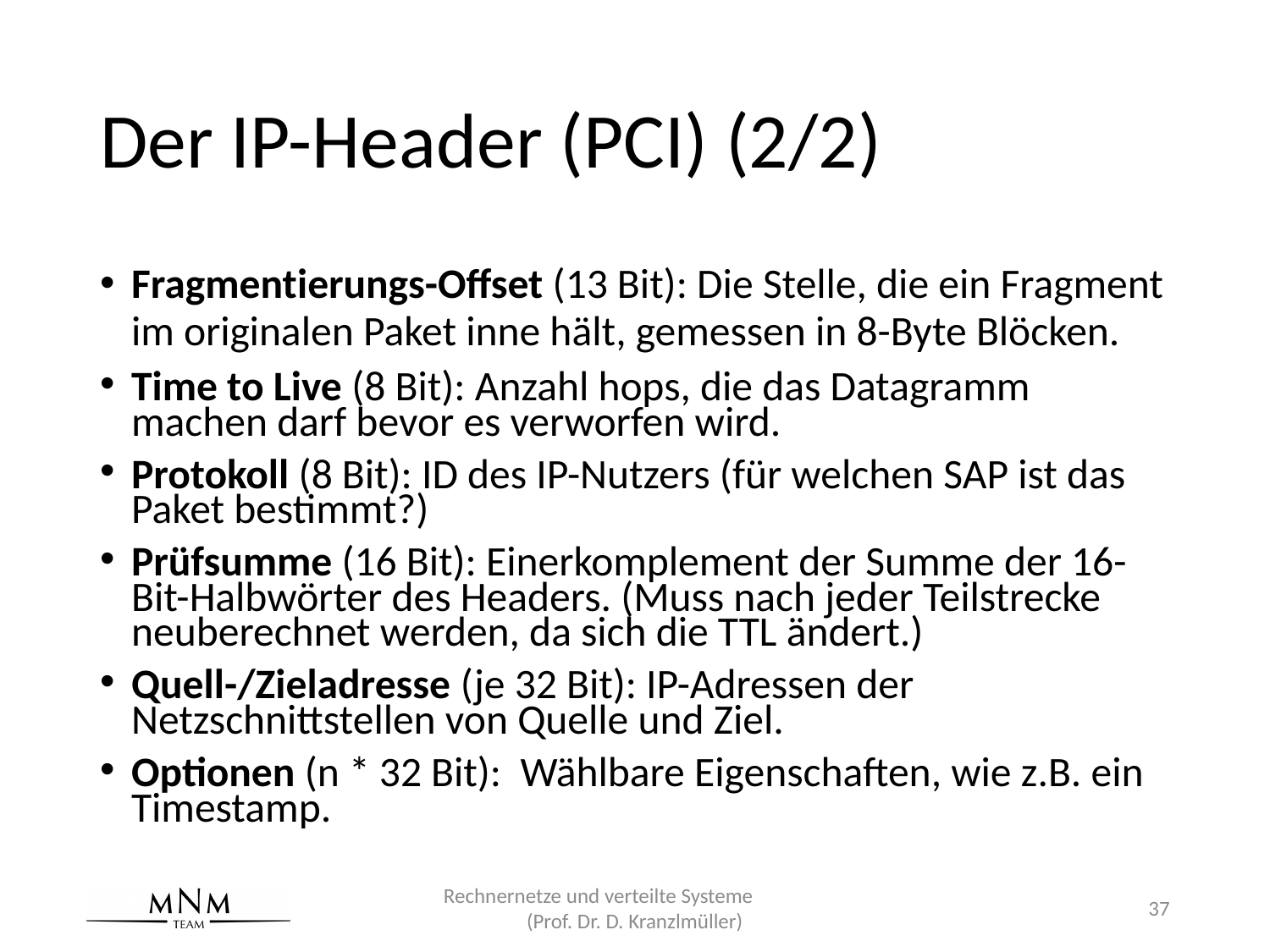

# Der IP-Header (PCI) (2/2)
Fragmentierungs-Offset (13 Bit): Die Stelle, die ein Fragment im originalen Paket inne hält, gemessen in 8-Byte Blöcken.
Time to Live (8 Bit): Anzahl hops, die das Datagramm machen darf bevor es verworfen wird.
Protokoll (8 Bit): ID des IP-Nutzers (für welchen SAP ist das Paket bestimmt?)
Prüfsumme (16 Bit): Einerkomplement der Summe der 16-Bit-Halbwörter des Headers. (Muss nach jeder Teilstrecke neuberechnet werden, da sich die TTL ändert.)
Quell-/Zieladresse (je 32 Bit): IP-Adressen der Netzschnittstellen von Quelle und Ziel.
Optionen (n * 32 Bit):  Wählbare Eigenschaften, wie z.B. ein Timestamp.

Rechnernetze und verteilte Systeme                (Prof. Dr. D. Kranzlmüller)
37